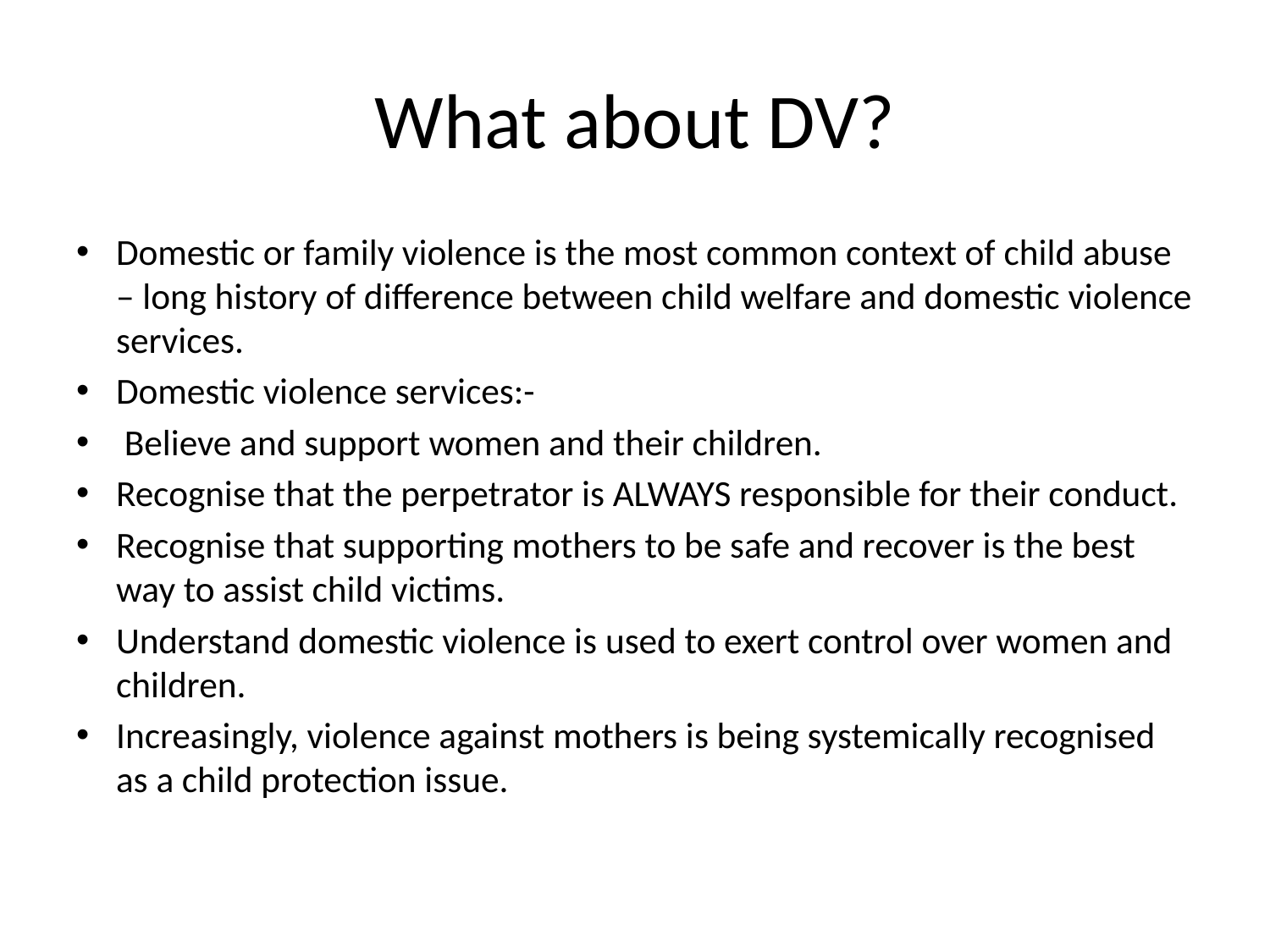

# What about DV?
Domestic or family violence is the most common context of child abuse – long history of difference between child welfare and domestic violence services.
Domestic violence services:-
 Believe and support women and their children.
Recognise that the perpetrator is ALWAYS responsible for their conduct.
Recognise that supporting mothers to be safe and recover is the best way to assist child victims.
Understand domestic violence is used to exert control over women and children.
Increasingly, violence against mothers is being systemically recognised as a child protection issue.